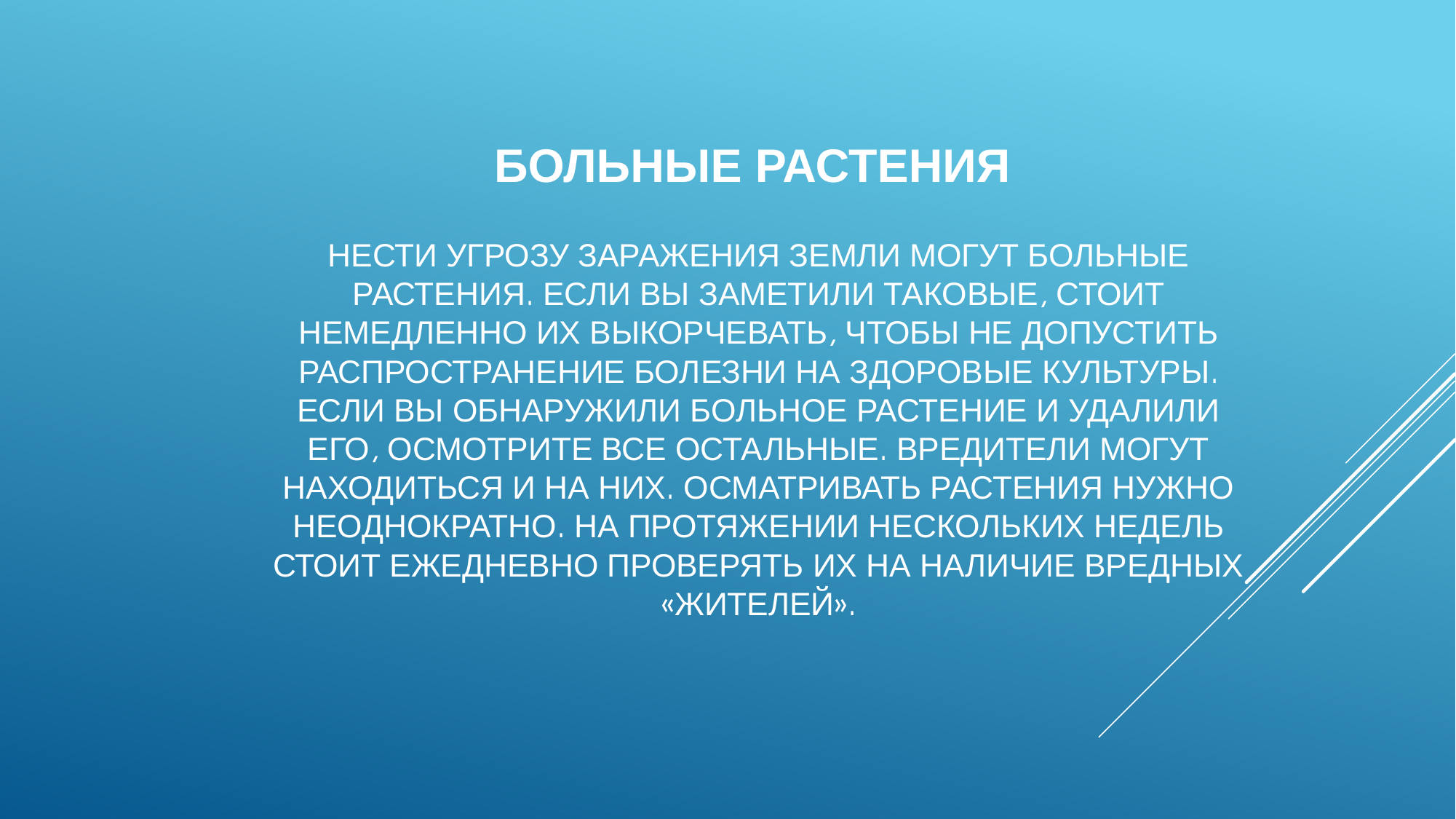

# Больные растения Нести угрозу заражения земли могут больные растения. Если вы заметили таковые, стоит немедленно их выкорчевать, чтобы не допустить распространение болезни на здоровые культуры. Если вы обнаружили больное растение и удалили его, осмотрите все остальные. Вредители могут находиться и на них. Осматривать растения нужно неоднократно. На протяжении нескольких недель стоит ежедневно проверять их на наличие вредных «жителей».